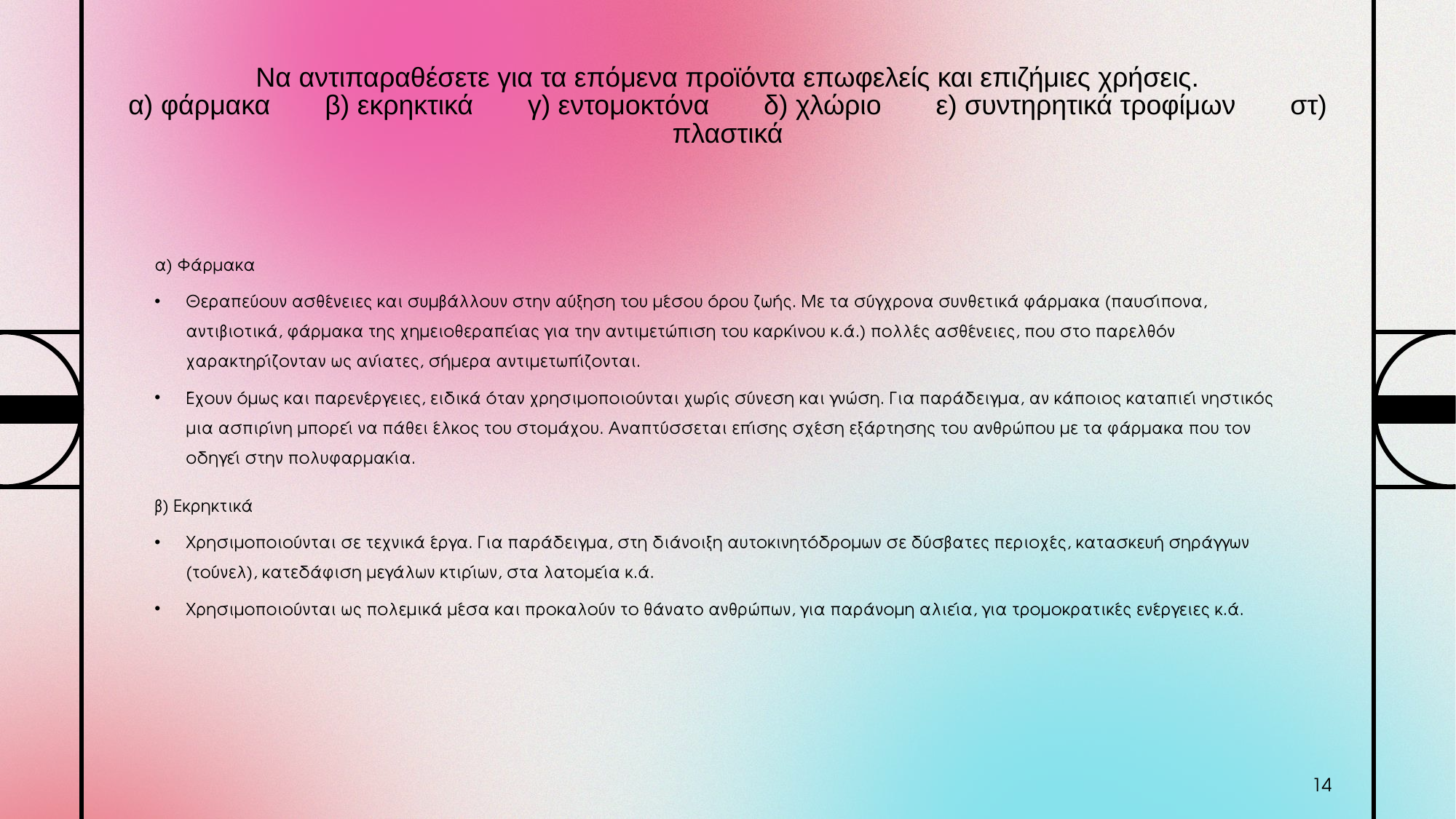

# Να αντιπαραθέσετε για τα επόμενα προϊόντα επωφελείς και επιζήμιες χρήσεις.
α) φάρμακα  β) εκρηκτικά  γ) εντομοκτόνα  δ) χλώριο  ε) συντηρητικά τροφίμων  στ) πλαστικά

α) Φάρμακα
Θεραπεύουν ασθένειες και συμβάλλουν στην αύξηση του μέσου όρου ζωής. Με τα σύγχρονα συνθετικά φάρμακα (παυσίπονα, αντιβιοτικά, φάρμακα της χημειοθεραπείας για την αντιμετώπιση του καρκίνου κ.ά.) πολλές ασθένειες, που στο παρελθόν χαρακτηρίζονταν ως ανίατες, σήμερα αντιμετωπίζονται.
Έχουν όμως και παρενέργειες, ειδικά όταν χρησιμοποιούνται χωρίς σύνεση και γνώση. Για παράδειγμα, αν κάποιος καταπιεί νηστικός μια ασπιρίνη μπορεί να πάθει έλκος του στομάχου. Αναπτύσσεται επίσης σχέση εξάρτησης του ανθρώπου με τα φάρμακα που τον οδηγεί στην πολυφαρμακία.
β) Εκρηκτικά
Χρησιμοποιούνται σε τεχνικά έργα. Για παράδειγμα, στη διάνοιξη αυτοκινητόδρομων σε δύσβατες περιοχές, κατασκευή σηράγγων (τούνελ), κατεδάφιση μεγάλων κτιρίων, στα λατομεία κ.ά.
Χρησιμοποιούνται ως πολεμικά μέσα και προκαλούν το θάνατο ανθρώπων, για παράνομη αλιεία, για τρομοκρατικές ενέργειες κ.ά.

14